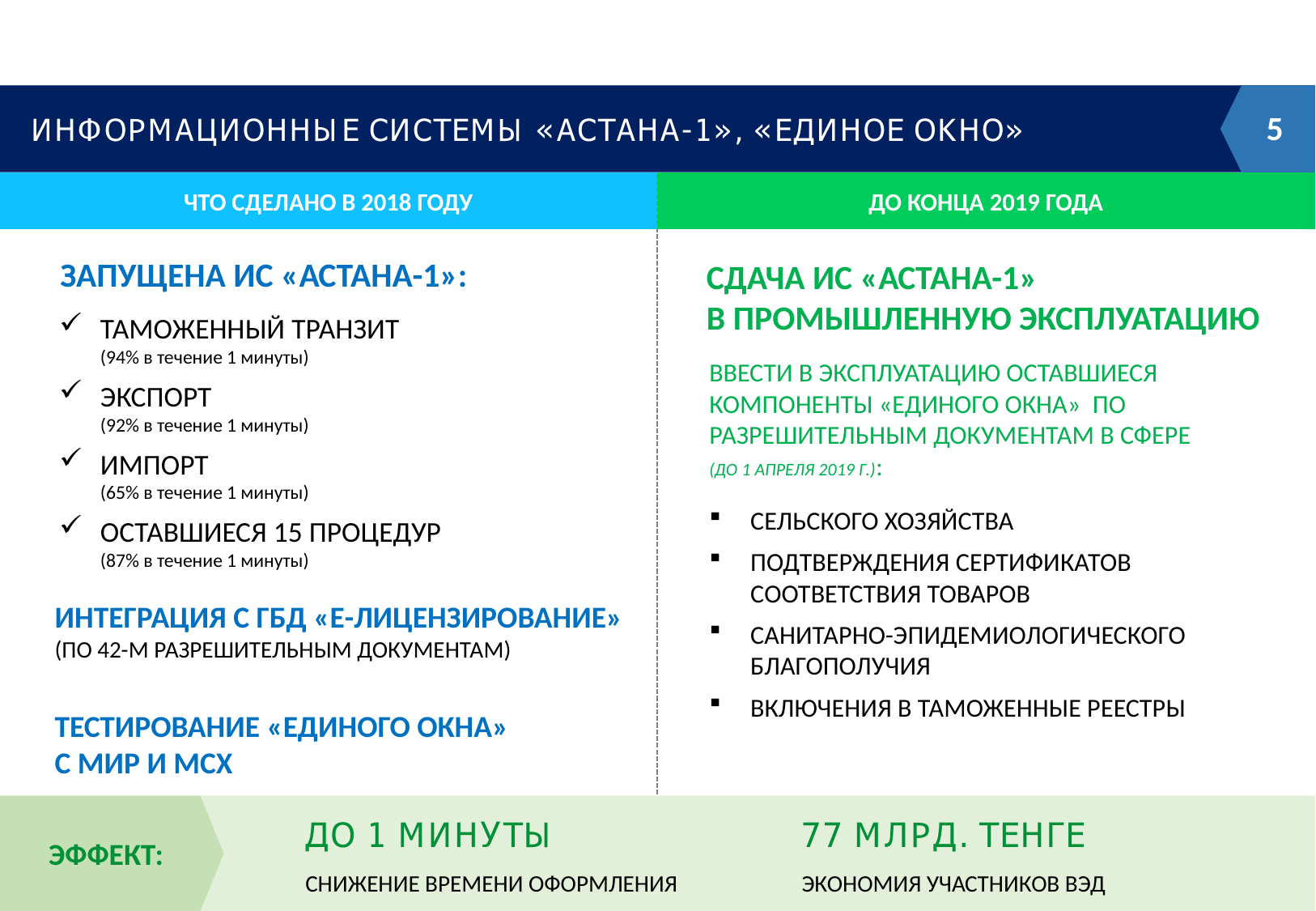

5
ИНФОРМАЦИОННЫЕ СИСТЕМЫ «АСТАНА-1», «ЕДИНОЕ ОКНО»
5
ЧТО СДЕЛАНО В 2018 ГОДУ
ДО КОНЦА 2019 ГОДА
ЗАПУЩЕНА ИС «АСТАНА-1»:
СДАЧА ИС «АСТАНА-1»
В ПРОМЫШЛЕННУЮ ЭКСПЛУАТАЦИЮ
ТАМОЖЕННЫЙ ТРАНЗИТ
(94% в течение 1 минуты)
ЭКСПОРТ
(92% в течение 1 минуты)
ИМПОРТ
(65% в течение 1 минуты)
ОСТАВШИЕСЯ 15 ПРОЦЕДУР
(87% в течение 1 минуты)
ВВЕСТИ В ЭКСПЛУАТАЦИЮ ОСТАВШИЕСЯ КОМПОНЕНТЫ «ЕДИНОГО ОКНА»  ПО РАЗРЕШИТЕЛЬНЫМ ДОКУМЕНТАМ В СФЕРЕ
(ДО 1 АПРЕЛЯ 2019 Г.):
СЕЛЬСКОГО ХОЗЯЙСТВА
ПОДТВЕРЖДЕНИЯ СЕРТИФИКАТОВ СООТВЕТСТВИЯ ТОВАРОВ
САНИТАРНО-ЭПИДЕМИОЛОГИЧЕСКОГО БЛАГОПОЛУЧИЯ
ВКЛЮЧЕНИЯ В ТАМОЖЕННЫЕ РЕЕСТРЫ
ИНТЕГРАЦИЯ С ГБД «Е-ЛИЦЕНЗИРОВАНИЕ»
(ПО 42-М РАЗРЕШИТЕЛЬНЫМ ДОКУМЕНТАМ)
ТЕСТИРОВАНИЕ «ЕДИНОГО ОКНА»
С МИР И МСХ

ЭФФЕКТ:
ДО 1 МИНУТЫ
77 МЛРД. ТЕНГЕ
СНИЖЕНИЕ ВРЕМЕНИ ОФОРМЛЕНИЯ
ЭКОНОМИЯ УЧАСТНИКОВ ВЭД